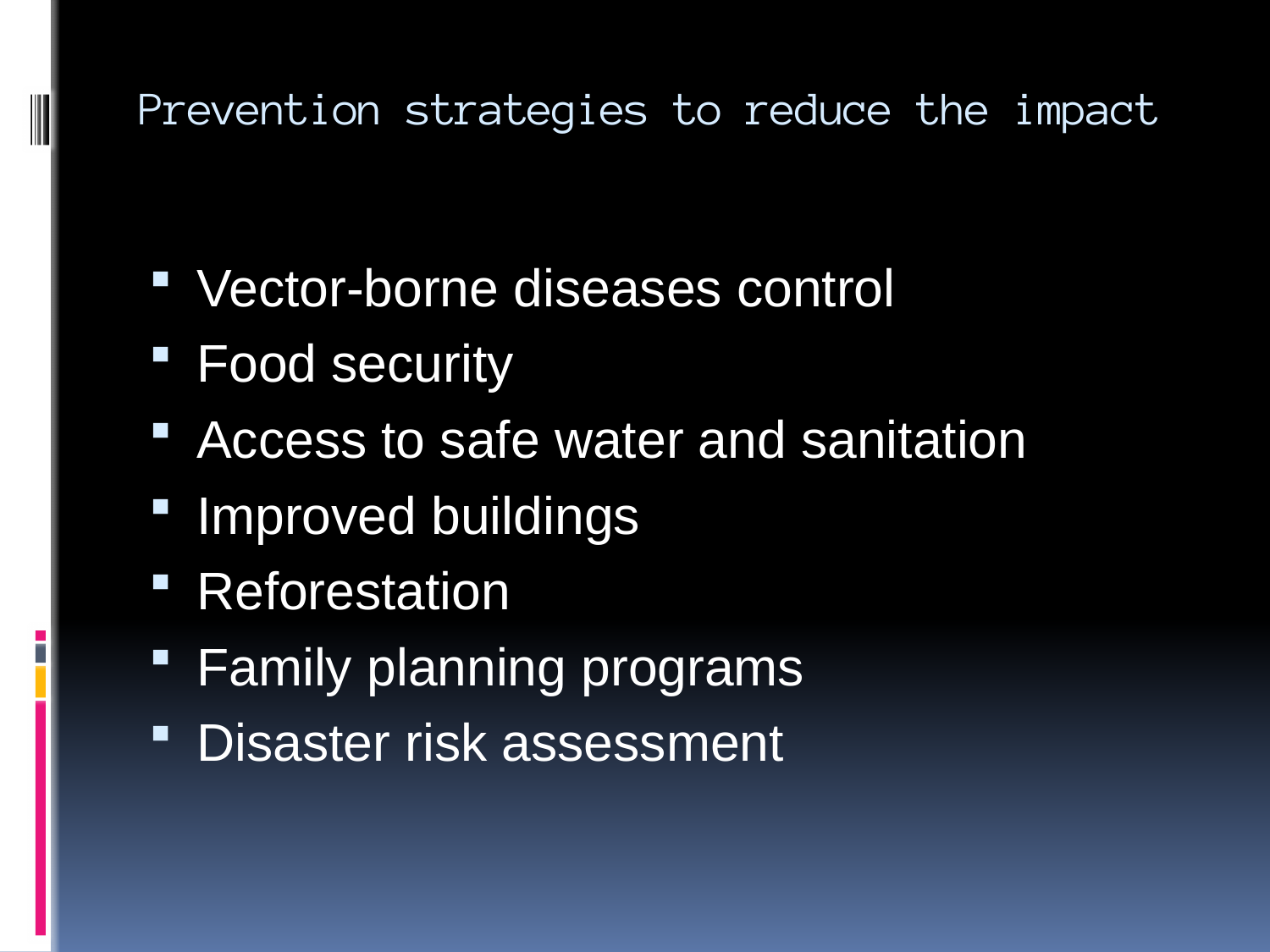

# Prevention strategies to reduce the impact
Vector-borne diseases control
Food security
Access to safe water and sanitation
Improved buildings
Reforestation
Family planning programs
Disaster risk assessment